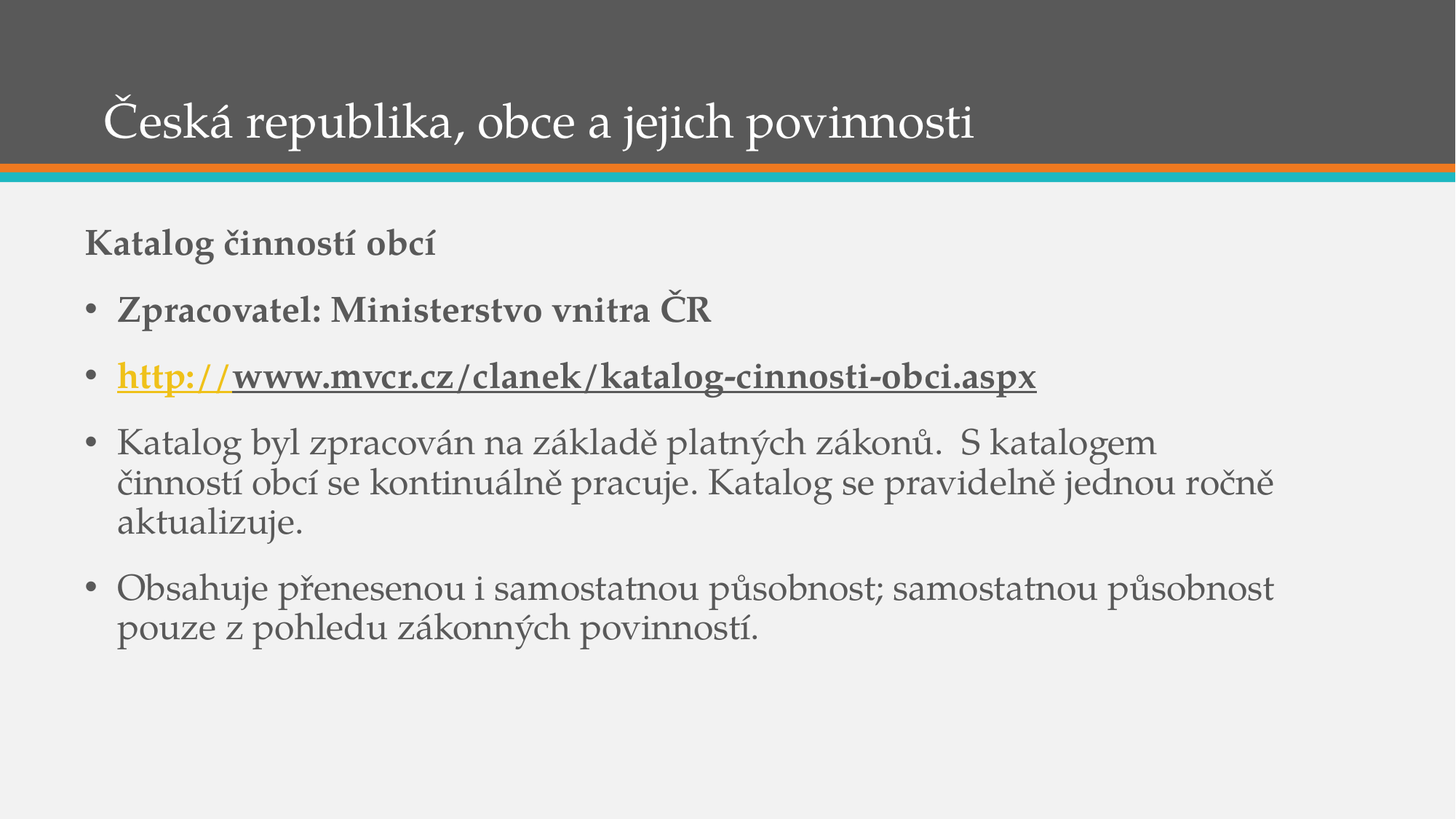

# Česká republika, obce a jejich povinnosti
Katalog činností obcí
Zpracovatel: Ministerstvo vnitra ČR
http://www.mvcr.cz/clanek/katalog-cinnosti-obci.aspx
Katalog byl zpracován na základě platných zákonů.  S katalogem činností obcí se kontinuálně pracuje. Katalog se pravidelně jednou ročně aktualizuje.
Obsahuje přenesenou i samostatnou působnost; samostatnou působnost pouze z pohledu zákonných povinností.